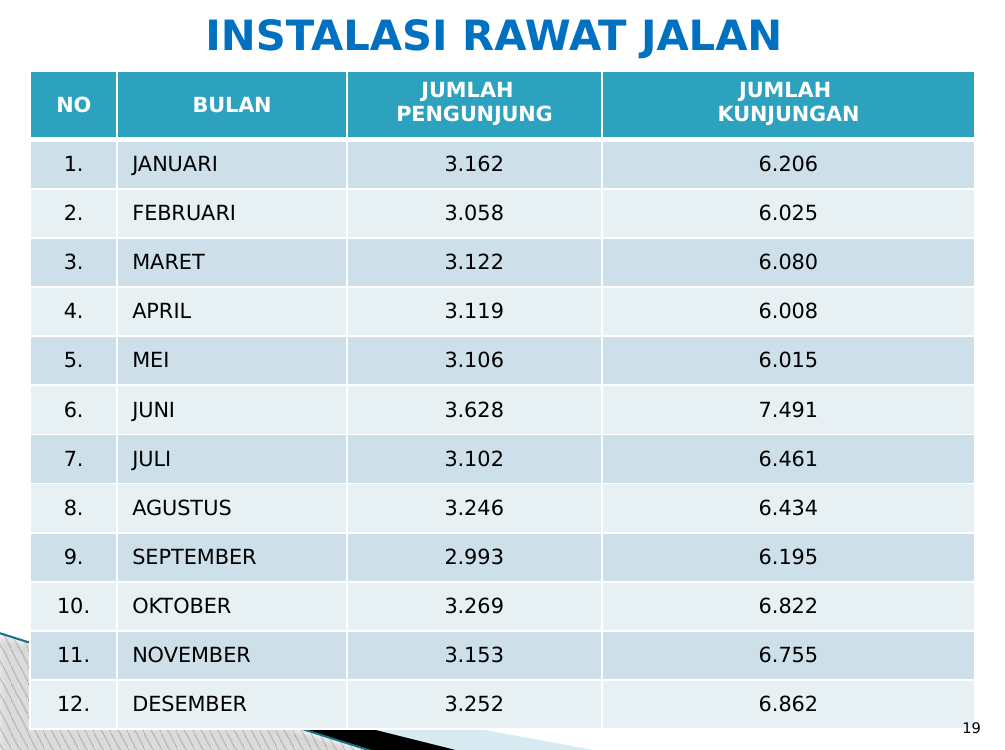

# INSTALASI RAWAT JALAN
| NO | BULAN | JUMLAH PENGUNJUNG | JUMLAH KUNJUNGAN |
| --- | --- | --- | --- |
| 1. | JANUARI | 3.162 | 6.206 |
| 2. | FEBRUARI | 3.058 | 6.025 |
| 3. | MARET | 3.122 | 6.080 |
| 4. | APRIL | 3.119 | 6.008 |
| 5. | MEI | 3.106 | 6.015 |
| 6. | JUNI | 3.628 | 7.491 |
| 7. | JULI | 3.102 | 6.461 |
| 8. | AGUSTUS | 3.246 | 6.434 |
| 9. | SEPTEMBER | 2.993 | 6.195 |
| 10. | OKTOBER | 3.269 | 6.822 |
| 11. | NOVEMBER | 3.153 | 6.755 |
| 12. | DESEMBER | 3.252 | 6.862 |
19